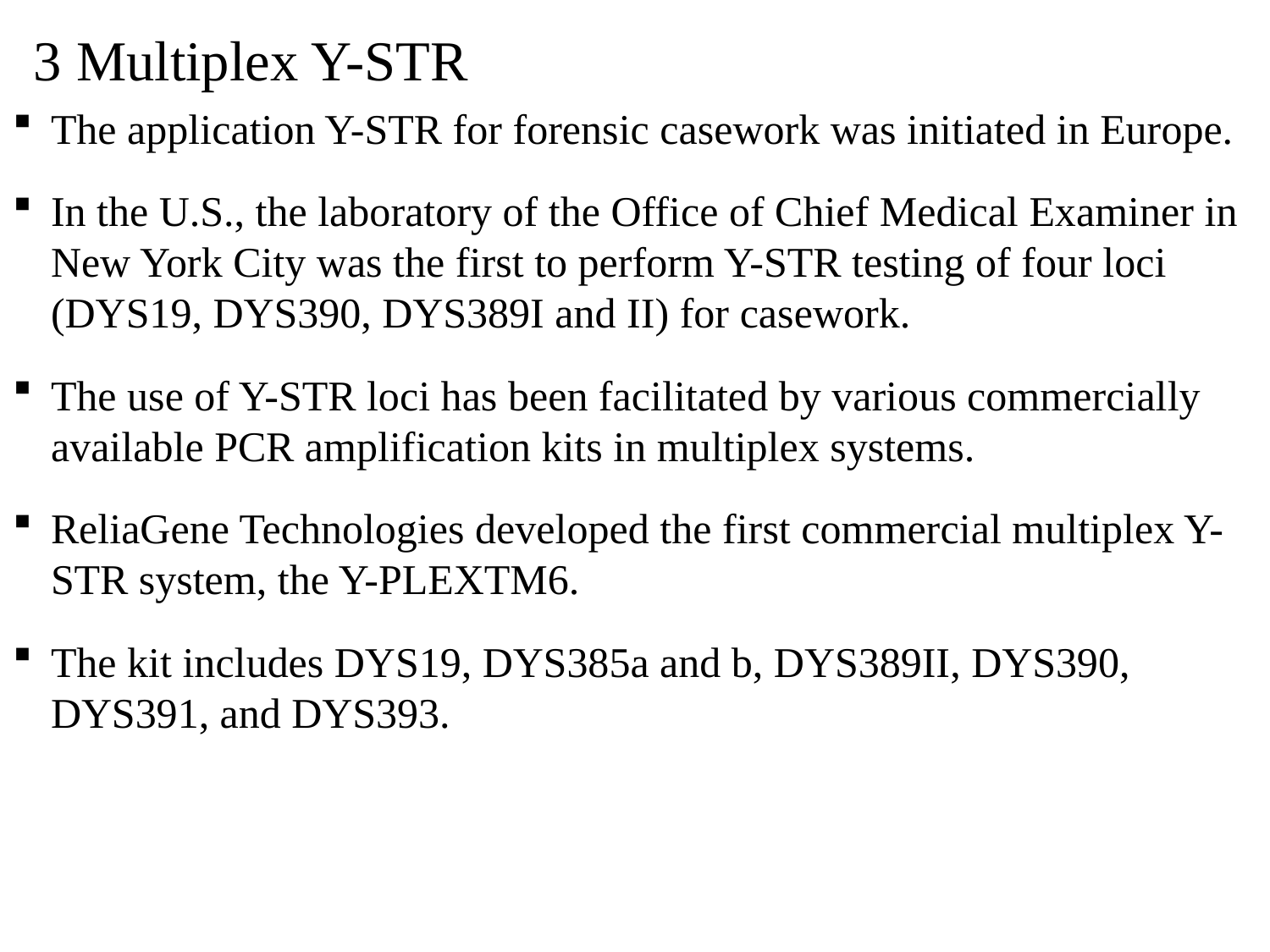

# 3 Multiplex Y-STR
The application Y-STR for forensic casework was initiated in Europe.
In the U.S., the laboratory of the Office of Chief Medical Examiner in New York City was the first to perform Y-STR testing of four loci (DYS19, DYS390, DYS389I and II) for casework.
The use of Y-STR loci has been facilitated by various commercially available PCR amplification kits in multiplex systems.
ReliaGene Technologies developed the first commercial multiplex Y-STR system, the Y-PLEXTM6.
The kit includes DYS19, DYS385a and b, DYS389II, DYS390, DYS391, and DYS393.